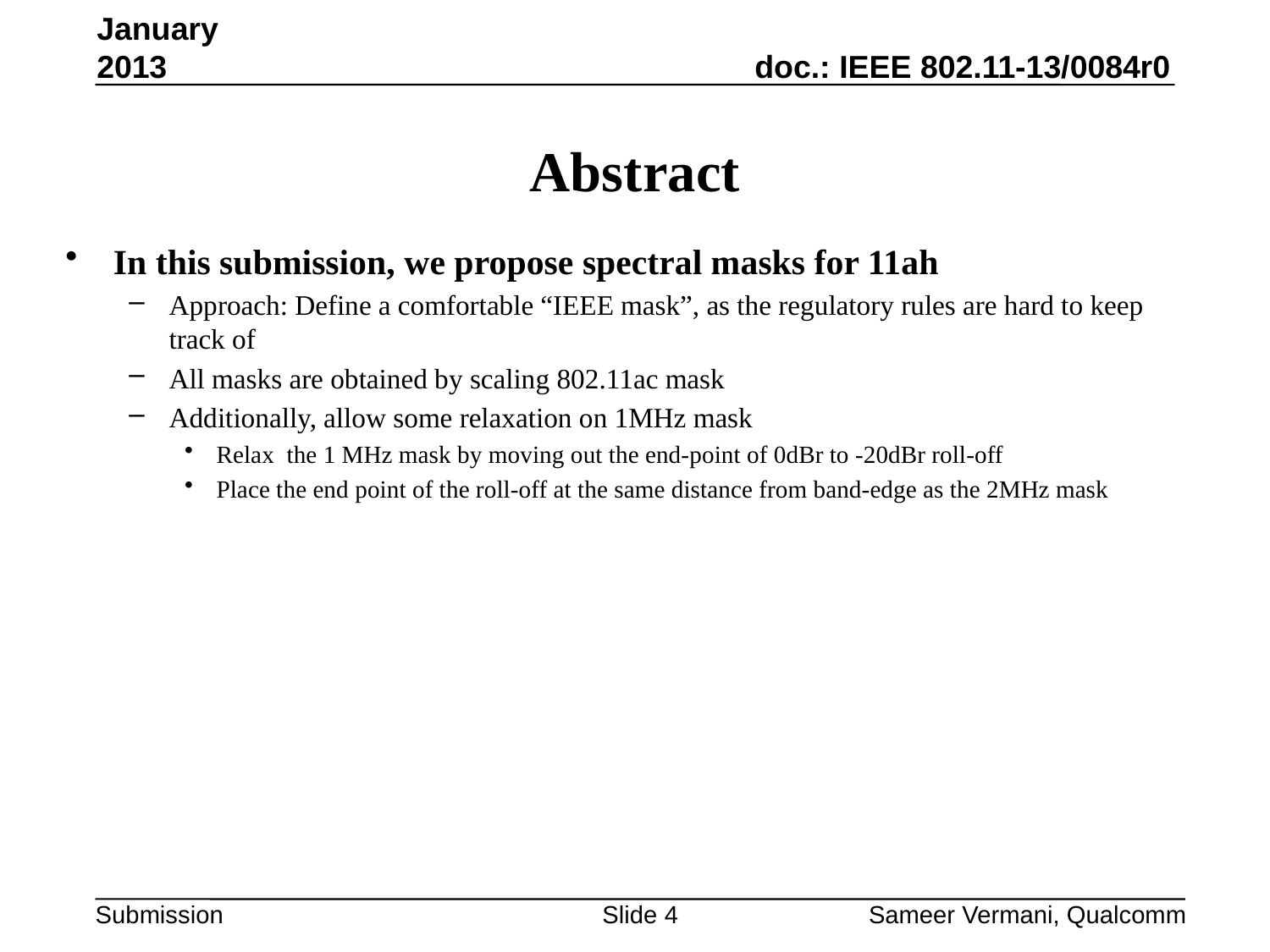

January 2013
# Abstract
In this submission, we propose spectral masks for 11ah
Approach: Define a comfortable “IEEE mask”, as the regulatory rules are hard to keep track of
All masks are obtained by scaling 802.11ac mask
Additionally, allow some relaxation on 1MHz mask
Relax  the 1 MHz mask by moving out the end-point of 0dBr to -20dBr roll-off
Place the end point of the roll-off at the same distance from band-edge as the 2MHz mask

Slide 4
Sameer Vermani, Qualcomm